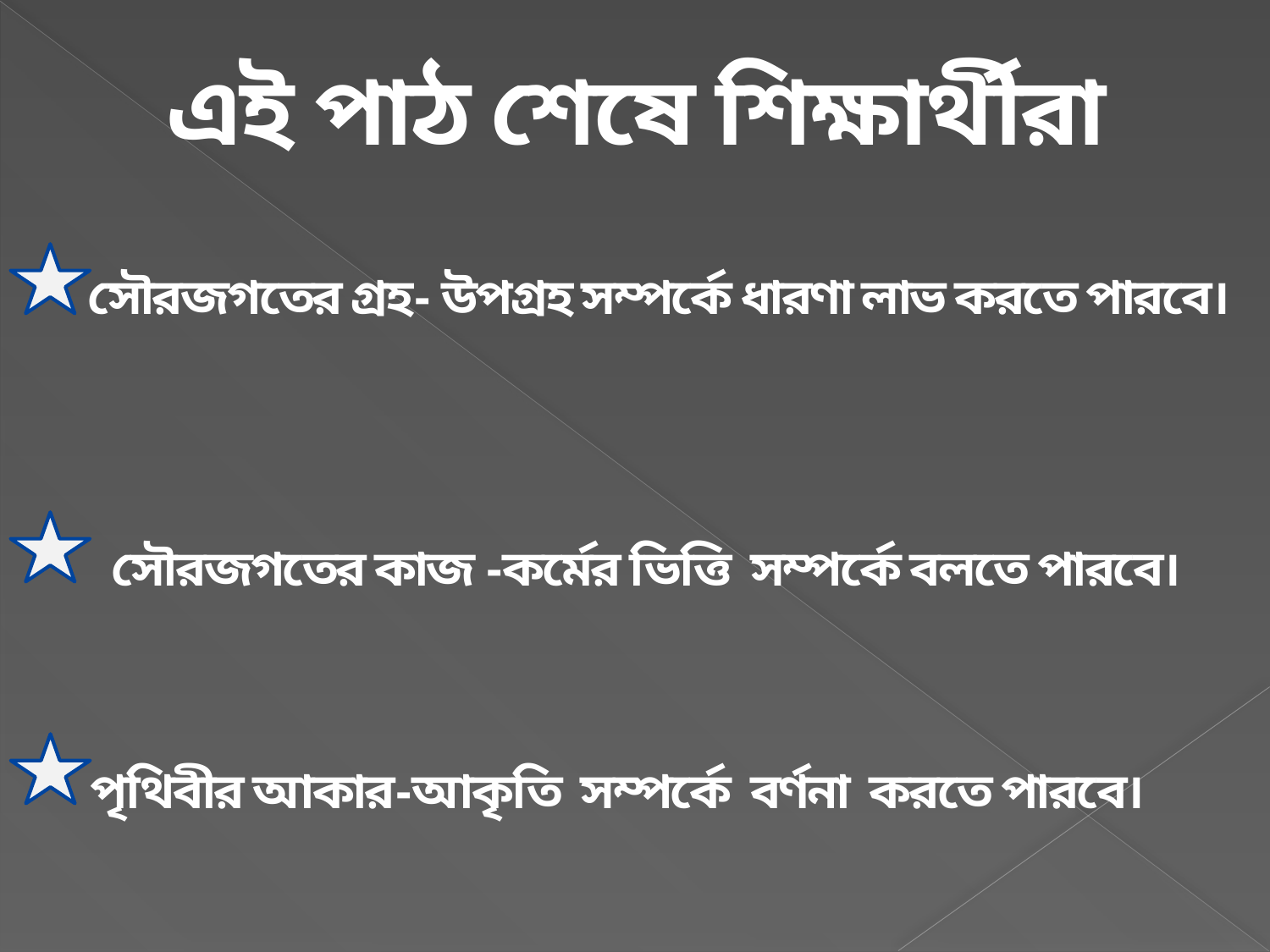

এই পাঠ শেষে শিক্ষার্থীরা

সৌরজগতের গ্রহ- উপগ্রহ সম্পর্কে ধারণা লাভ করতে পারবে।

সৌরজগতের কাজ -কর্মের ভিত্তি  সম্পর্কে বলতে পারবে।

পৃথিবীর আকার-আকৃতি  সম্পর্কে  বর্ণনা  করতে পারবে।